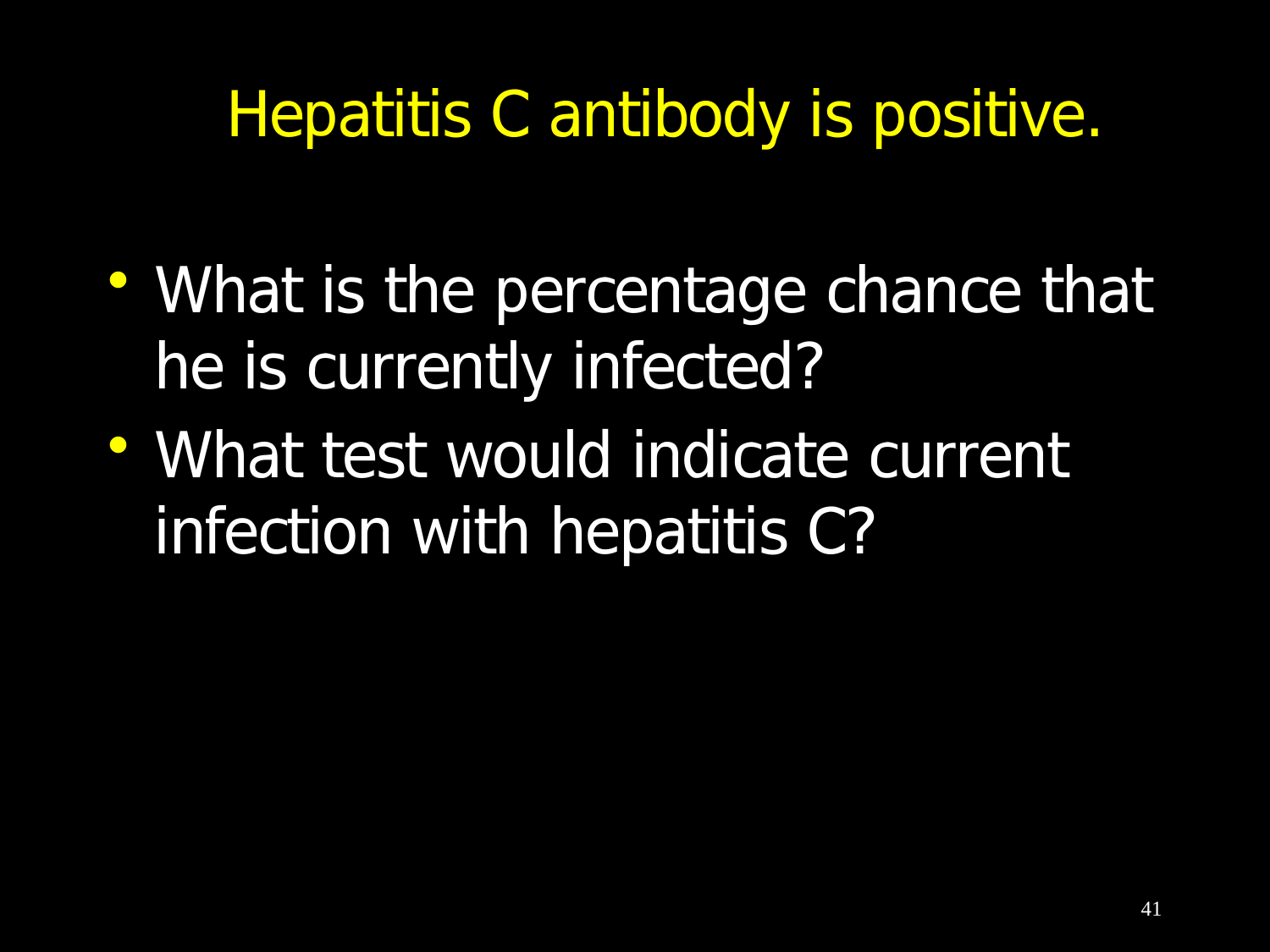

# Hepatitis C antibody is positive.
What is the percentage chance that he is currently infected?
What test would indicate current infection with hepatitis C?

41